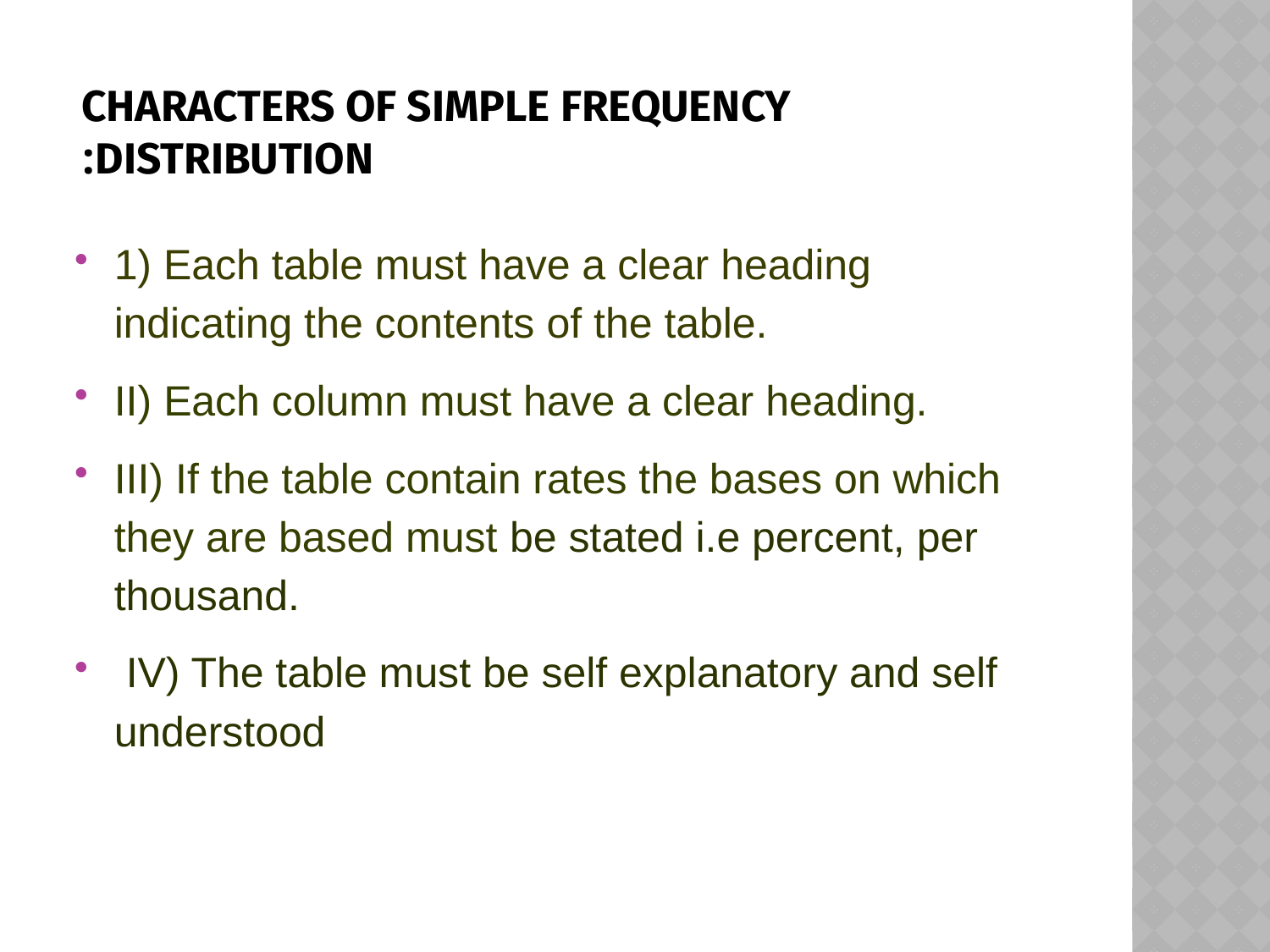

# Characters of Simple frequency distribution:
1) Each table must have a clear heading indicating the contents of the table.
II) Each column must have a clear heading.
III) If the table contain rates the bases on which they are based must be stated i.e percent, per thousand.
 IV) The table must be self explanatory and self understood